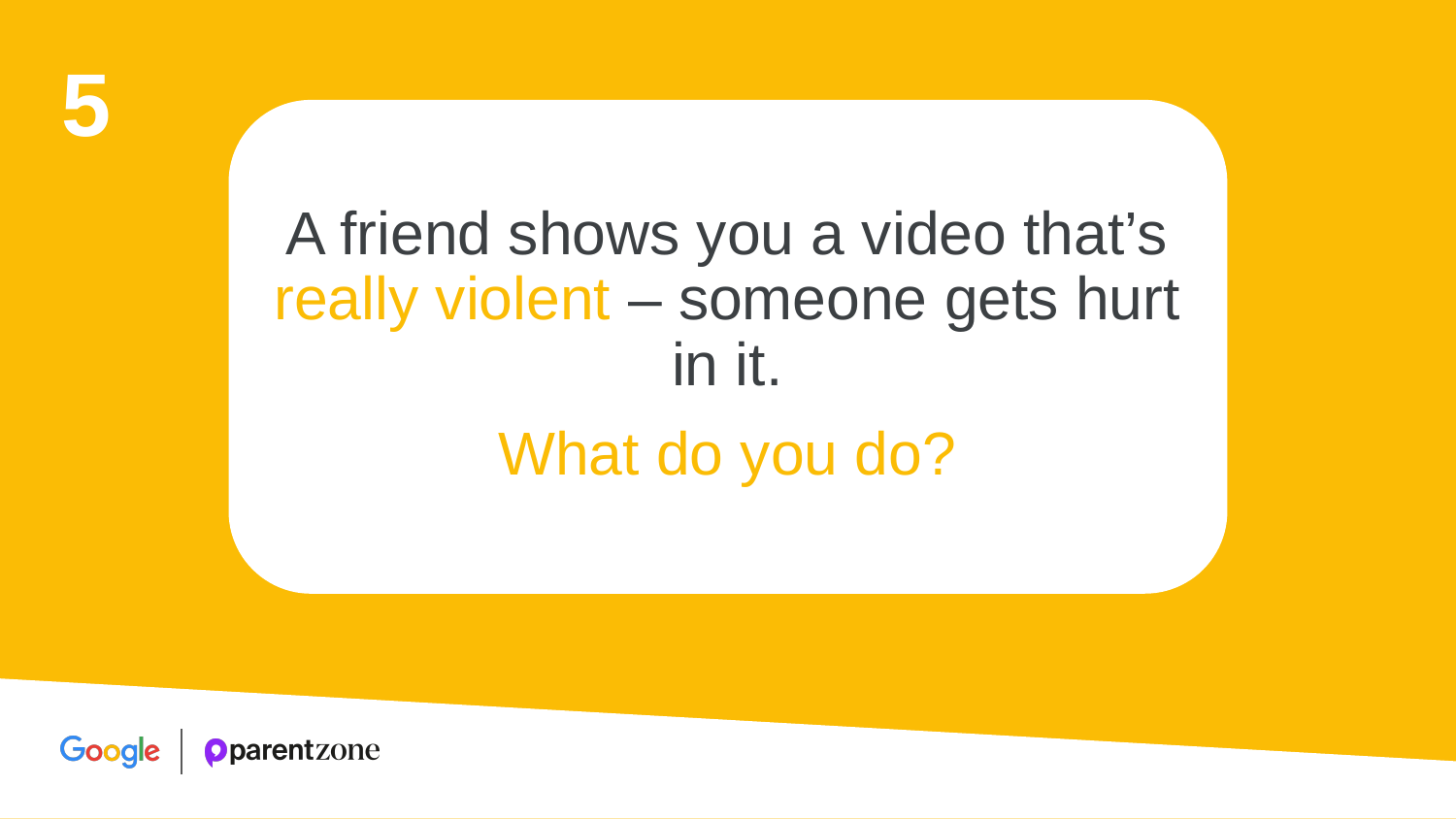

5

A friend shows you a video that’s really violent – someone gets hurt in it.
What do you do?